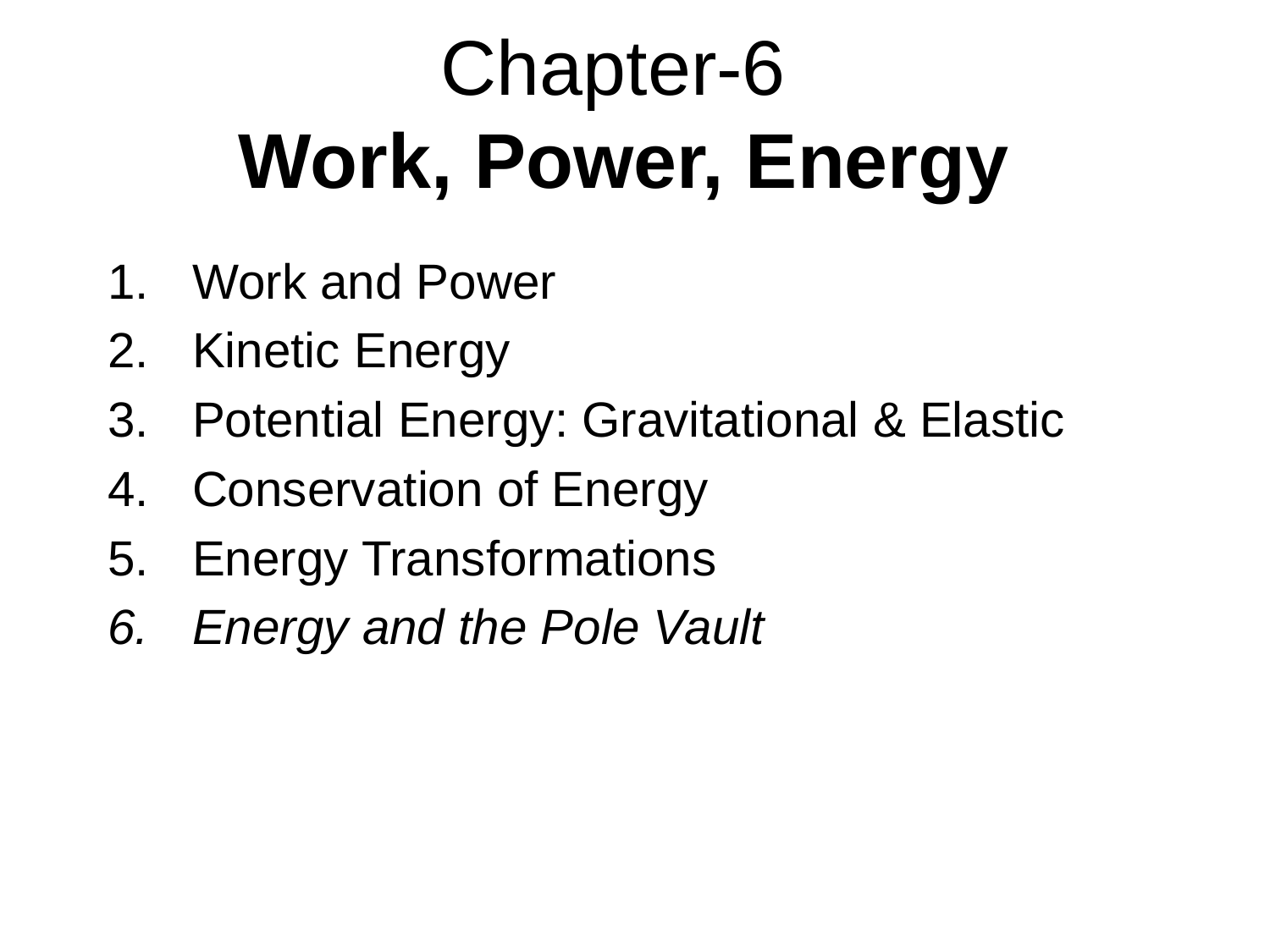

# Chapter-6 Work, Power, Energy
Work and Power
Kinetic Energy
Potential Energy: Gravitational & Elastic
Conservation of Energy
Energy Transformations
Energy and the Pole Vault